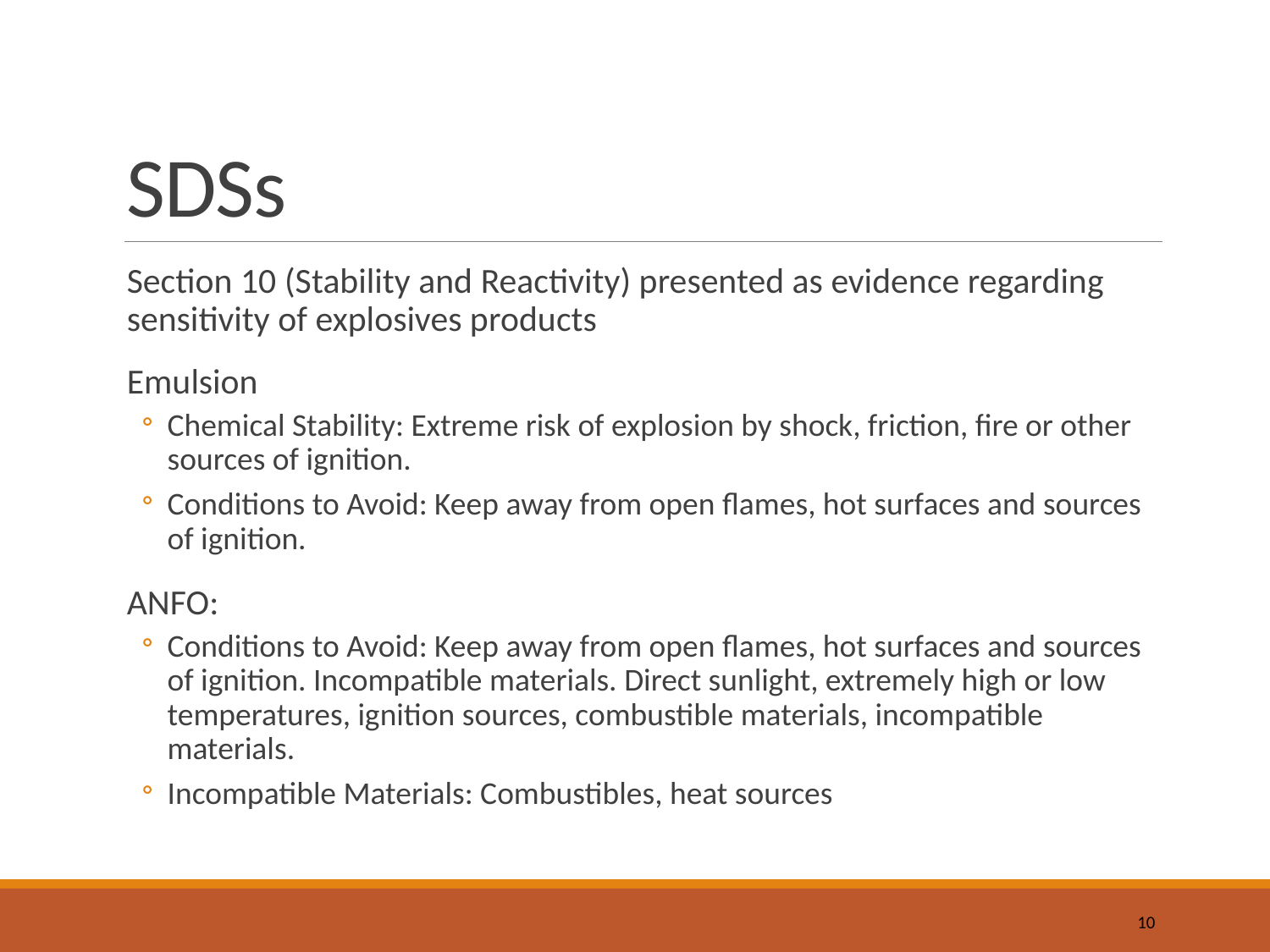

# SDSs
Section 10 (Stability and Reactivity) presented as evidence regarding sensitivity of explosives products
Emulsion
Chemical Stability: Extreme risk of explosion by shock, friction, fire or other sources of ignition.
Conditions to Avoid: Keep away from open flames, hot surfaces and sources of ignition.
ANFO:
Conditions to Avoid: Keep away from open flames, hot surfaces and sources of ignition. Incompatible materials. Direct sunlight, extremely high or low temperatures, ignition sources, combustible materials, incompatible materials.
Incompatible Materials: Combustibles, heat sources
10